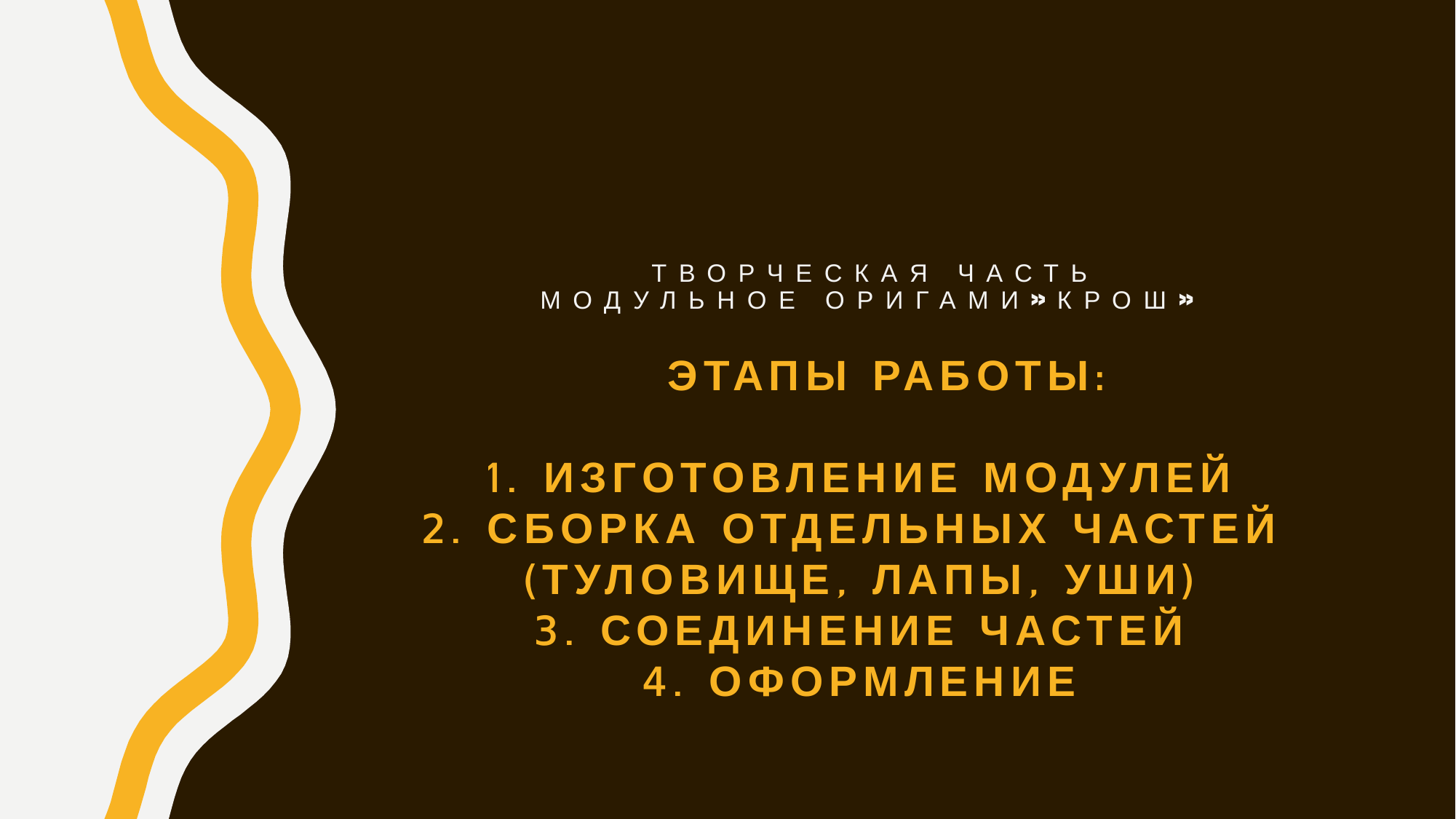

# Творческая часть модульное оригами»крош»
Этапы работы:

1. Изготовление модулей
2. Сборка отдельных частей
(туловище, лапы, уши)
3. Соединение частей
4. оформление